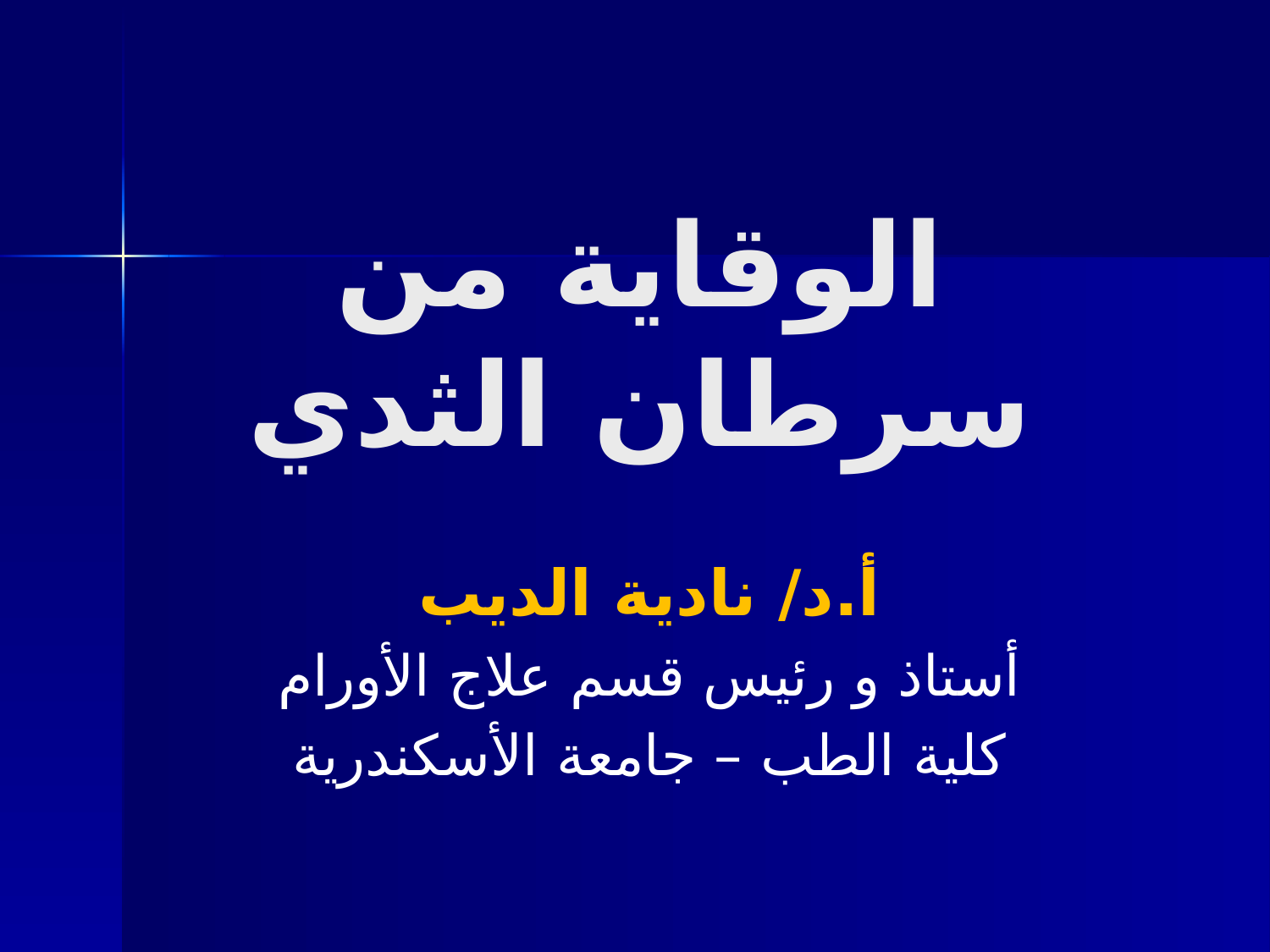

# الوقاية من سرطان الثدي
أ.د/ نادية الديب
أستاذ و رئيس قسم علاج الأورام
كلية الطب – جامعة الأسكندرية